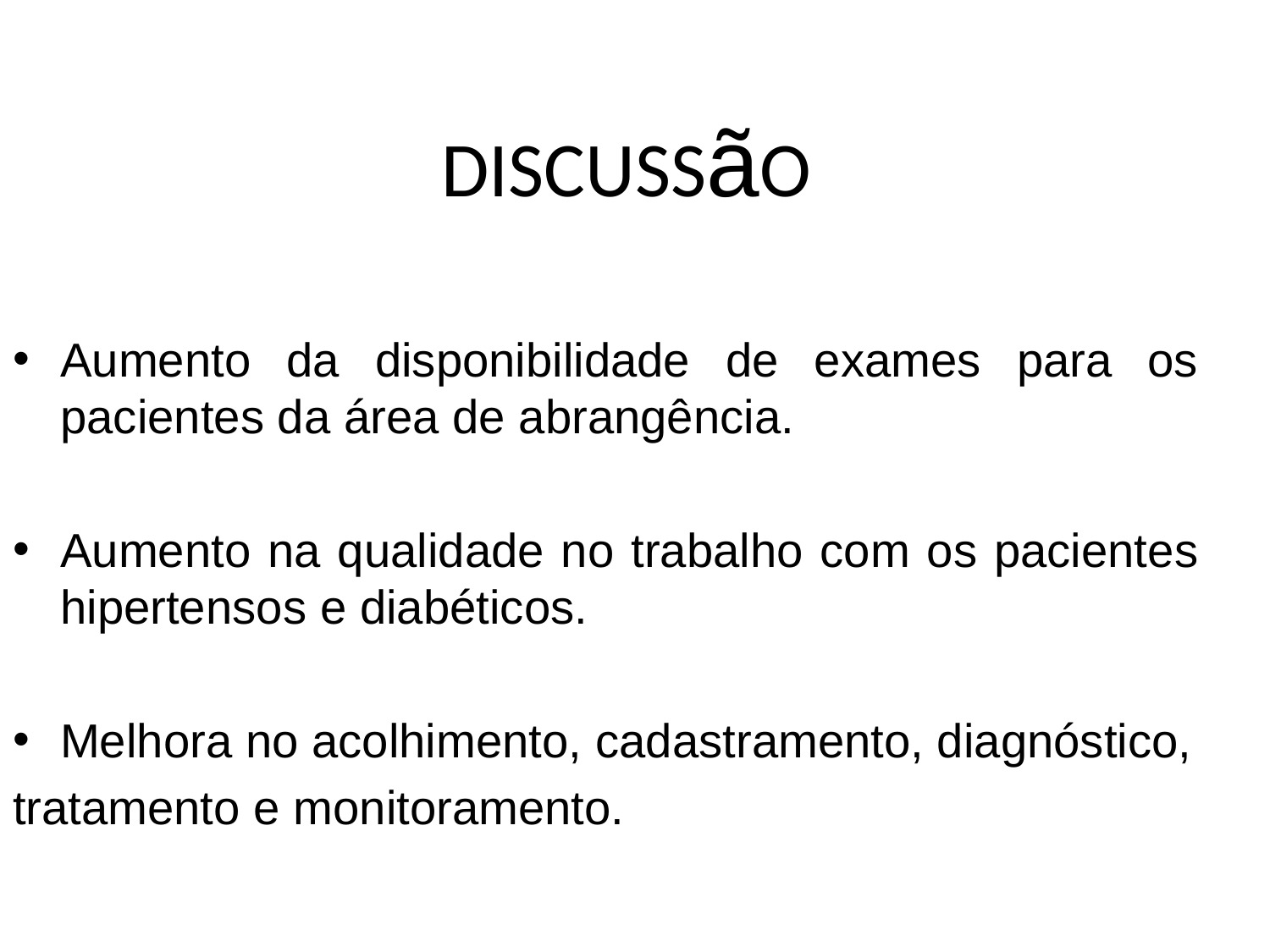

# DISCUSSãO
Aumento da disponibilidade de exames para os pacientes da área de abrangência.

Aumento na qualidade no trabalho com os pacientes hipertensos e diabéticos.

Melhora no acolhimento, cadastramento, diagnóstico,
tratamento e monitoramento.